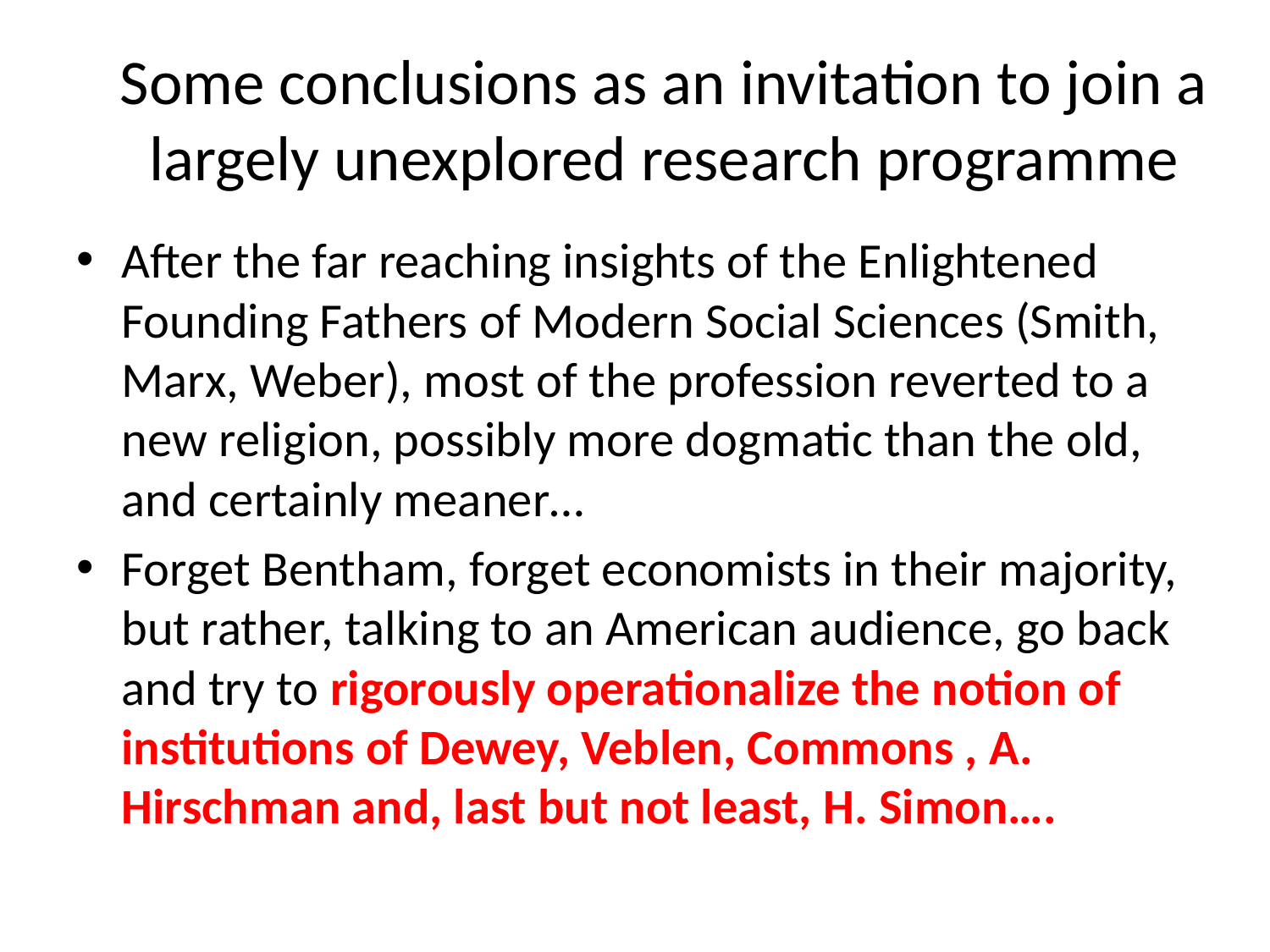

# Some conclusions as an invitation to join a largely unexplored research programme
After the far reaching insights of the Enlightened Founding Fathers of Modern Social Sciences (Smith, Marx, Weber), most of the profession reverted to a new religion, possibly more dogmatic than the old, and certainly meaner…
Forget Bentham, forget economists in their majority, but rather, talking to an American audience, go back and try to rigorously operationalize the notion of institutions of Dewey, Veblen, Commons , A. Hirschman and, last but not least, H. Simon….